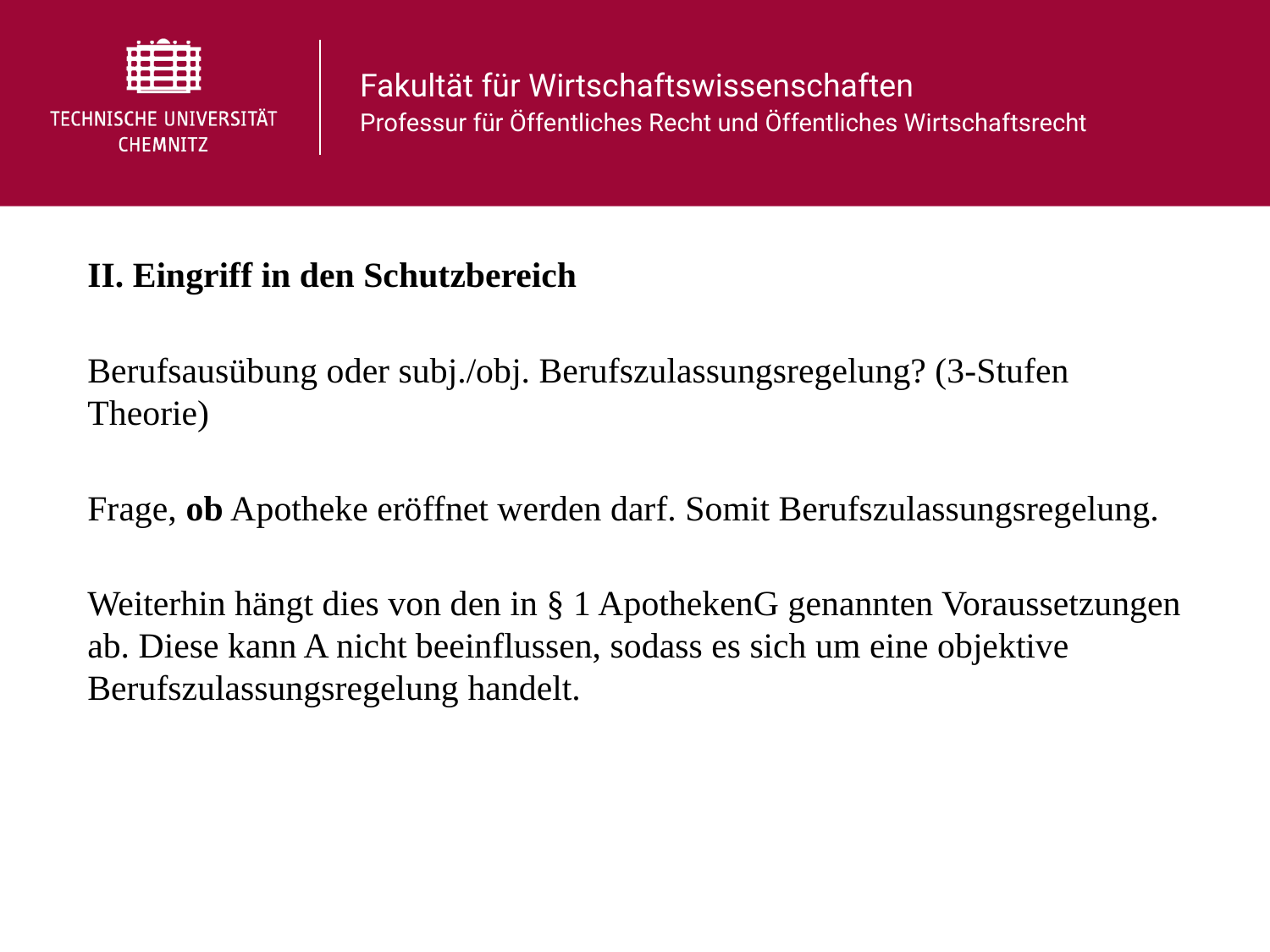

II. Eingriff in den Schutzbereich

Berufsausübung oder subj./obj. Berufszulassungsregelung? (3-Stufen Theorie)

Frage, ob Apotheke eröffnet werden darf. Somit Berufszulassungsregelung.

Weiterhin hängt dies von den in § 1 ApothekenG genannten Voraussetzungen ab. Diese kann A nicht beeinflussen, sodass es sich um eine objektive Berufszulassungsregelung handelt.